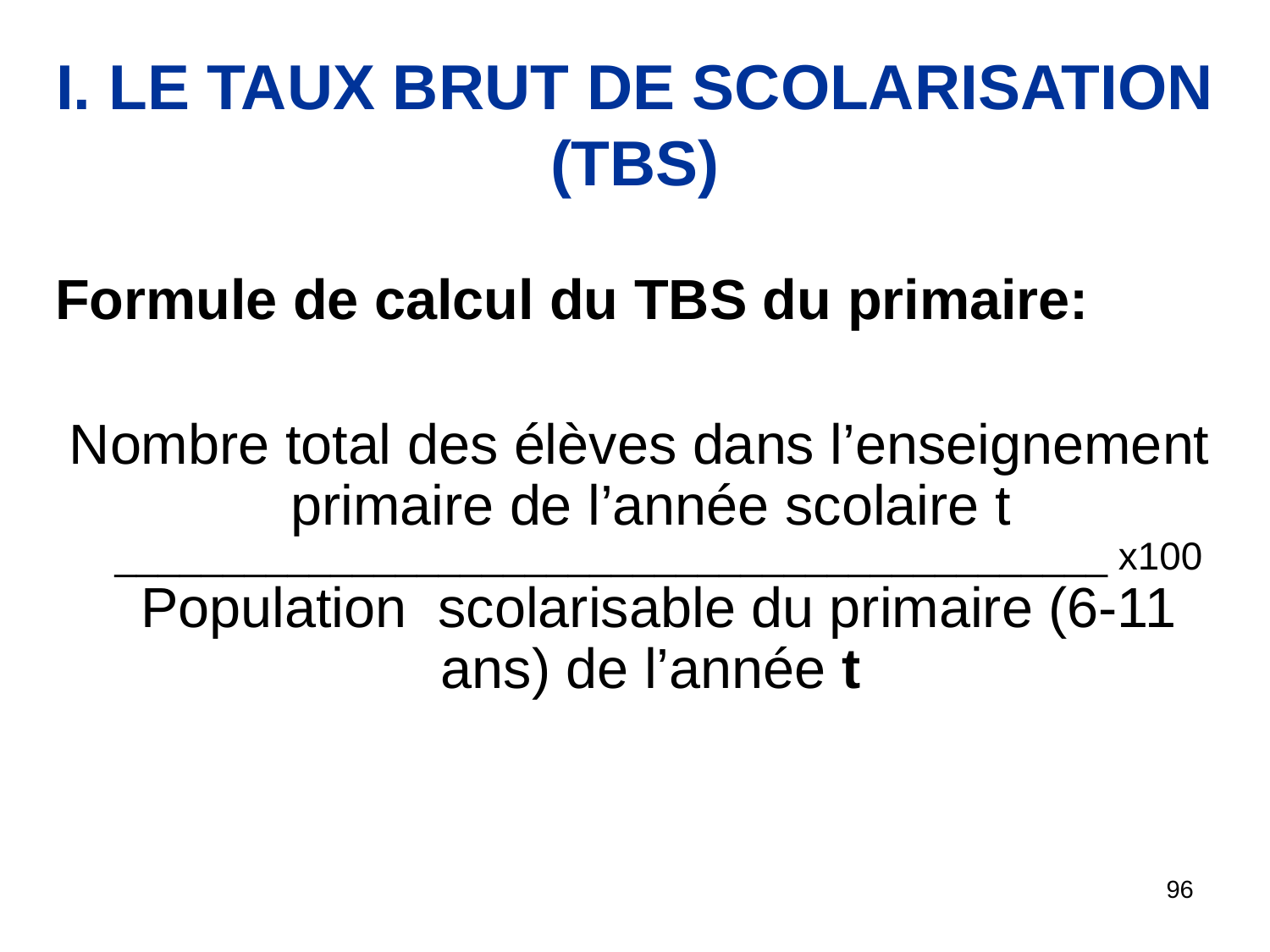

# I. LE TAUX BRUT DE SCOLARISATION (TBS)
Formule de calcul du TBS du primaire:

 Nombre total des élèves dans l’enseignement primaire de l’année scolaire t  ______________________________________________ x100 Population  scolarisable du primaire (6-11 ans) de l’année t

96